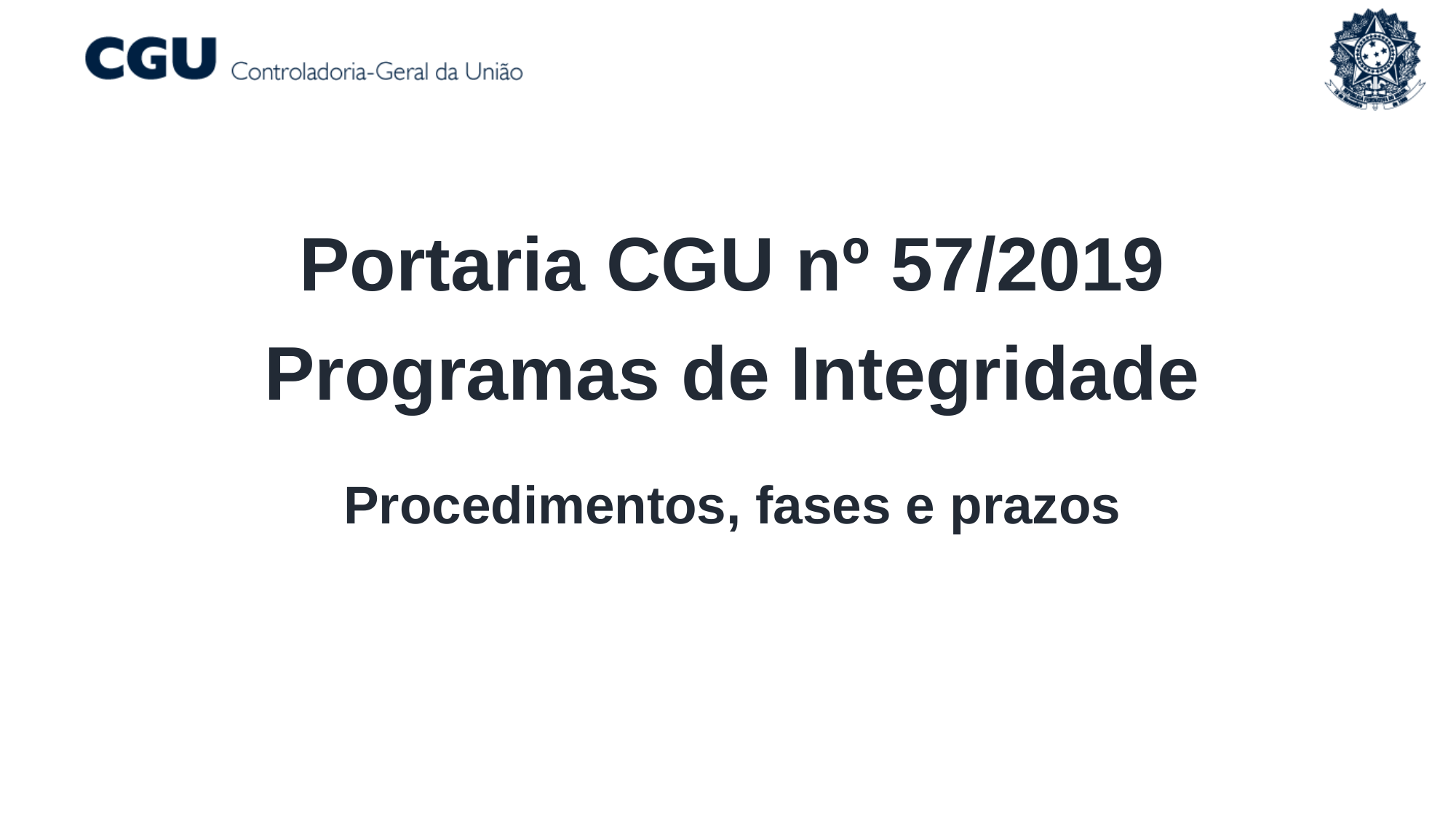

Portaria CGU nº 57/2019
Programas de Integridade
Procedimentos, fases e prazos